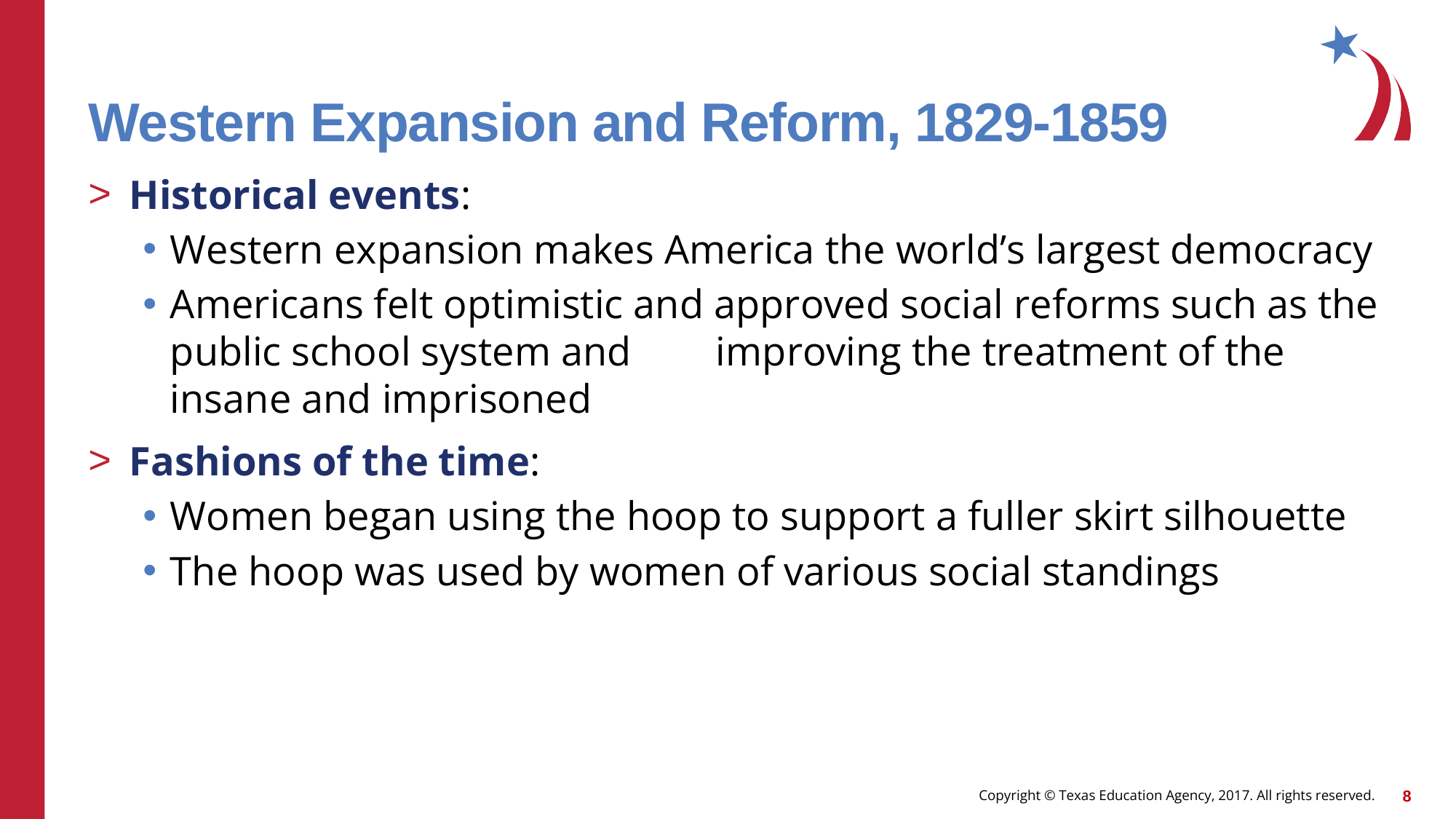

# Western Expansion and Reform, 1829-1859
Historical events:
Western expansion makes America the world’s largest democracy
Americans felt optimistic and approved social reforms such as the public school system and 	improving the treatment of the insane and imprisoned
Fashions of the time:
Women began using the hoop to support a fuller skirt silhouette
The hoop was used by women of various social standings